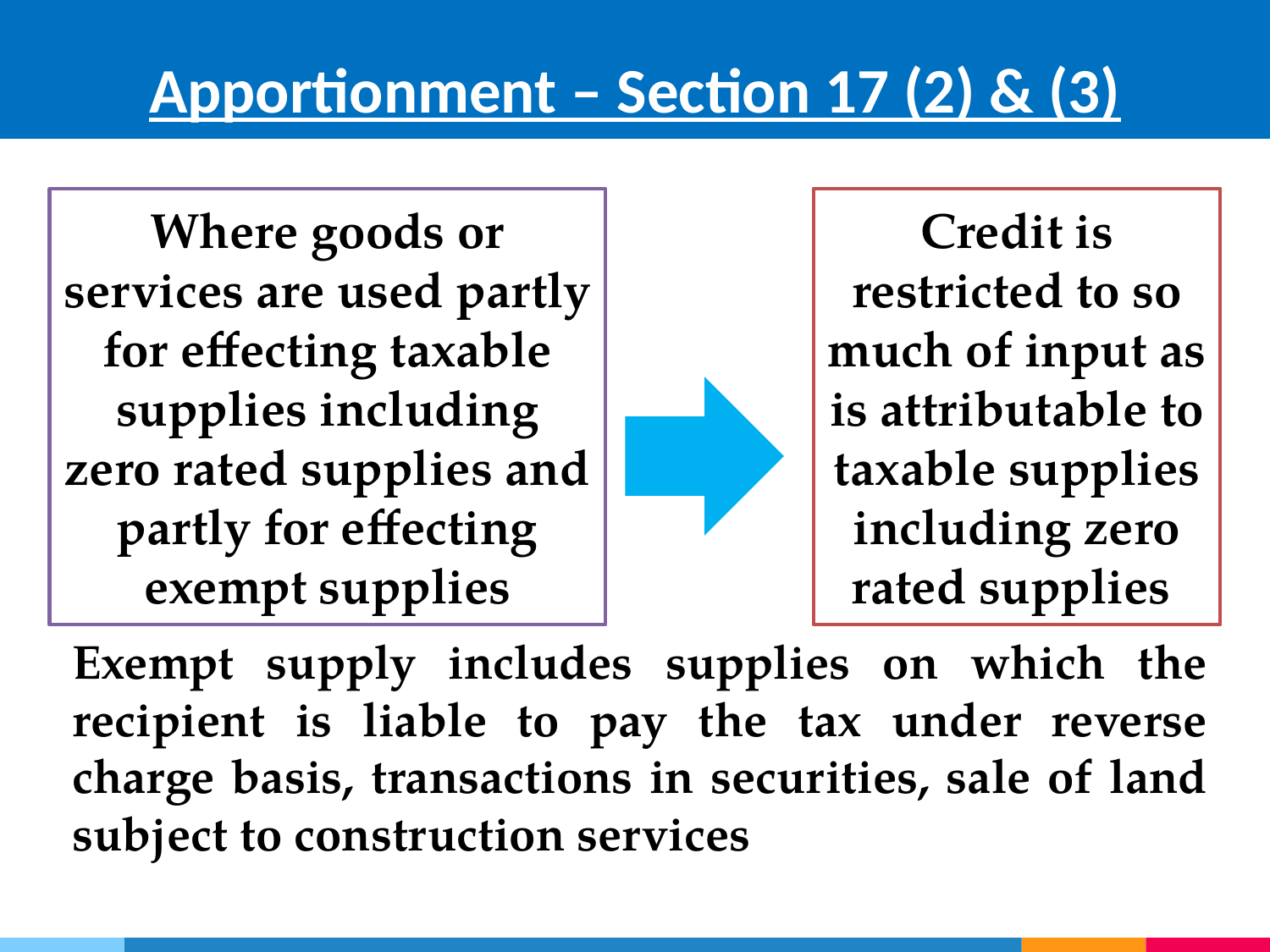

# Apportionment – Section 17 (2) & (3)
Where goods or services are used partly for effecting taxable supplies including zero rated supplies and partly for effecting exempt supplies
Credit is restricted to so much of input as is attributable to taxable supplies including zero rated supplies

Exempt supply includes supplies on which the recipient is liable to pay the tax under reverse charge basis, transactions in securities, sale of land subject to construction services